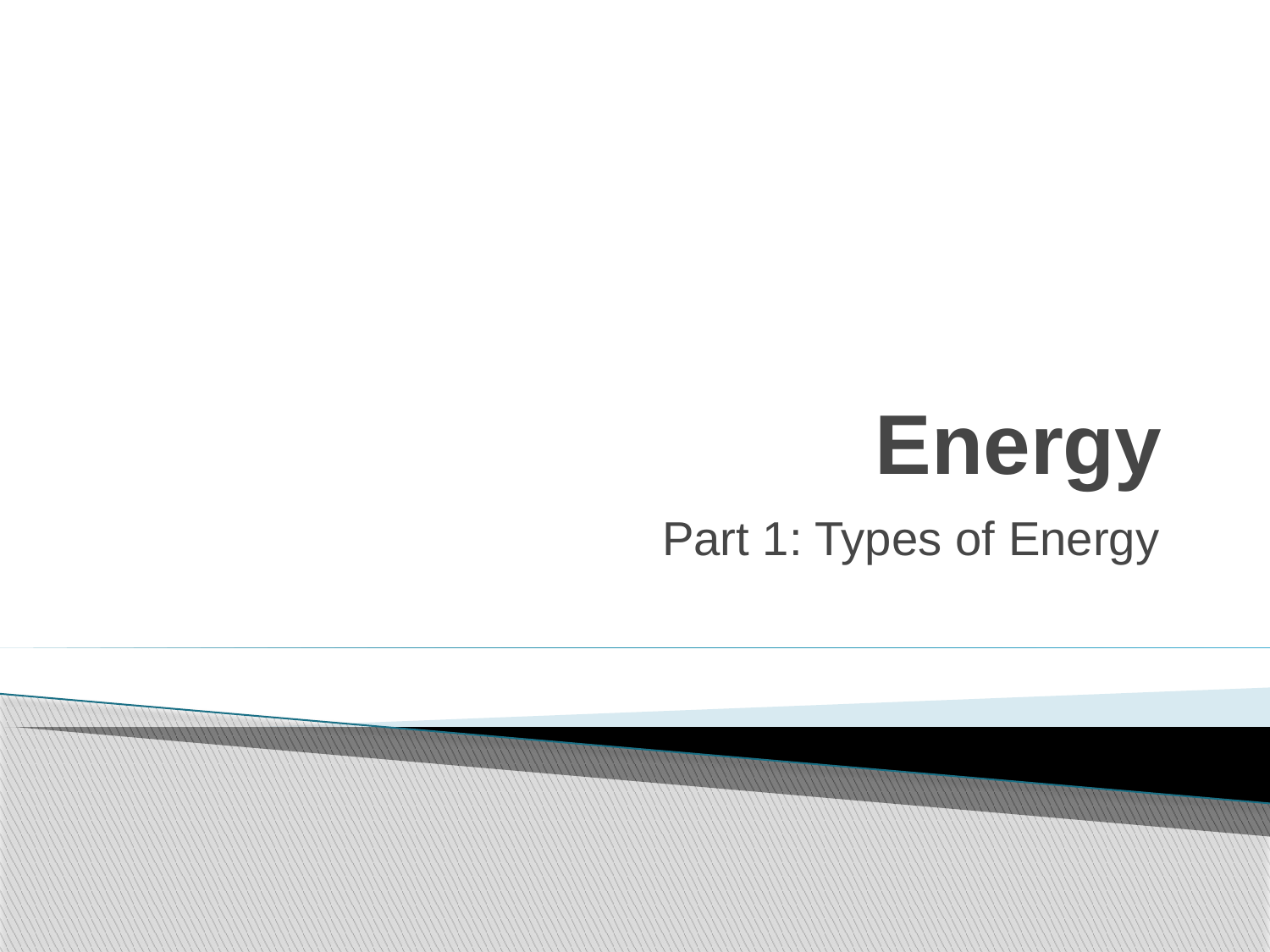

# Energy
Part 1: Types of Energy